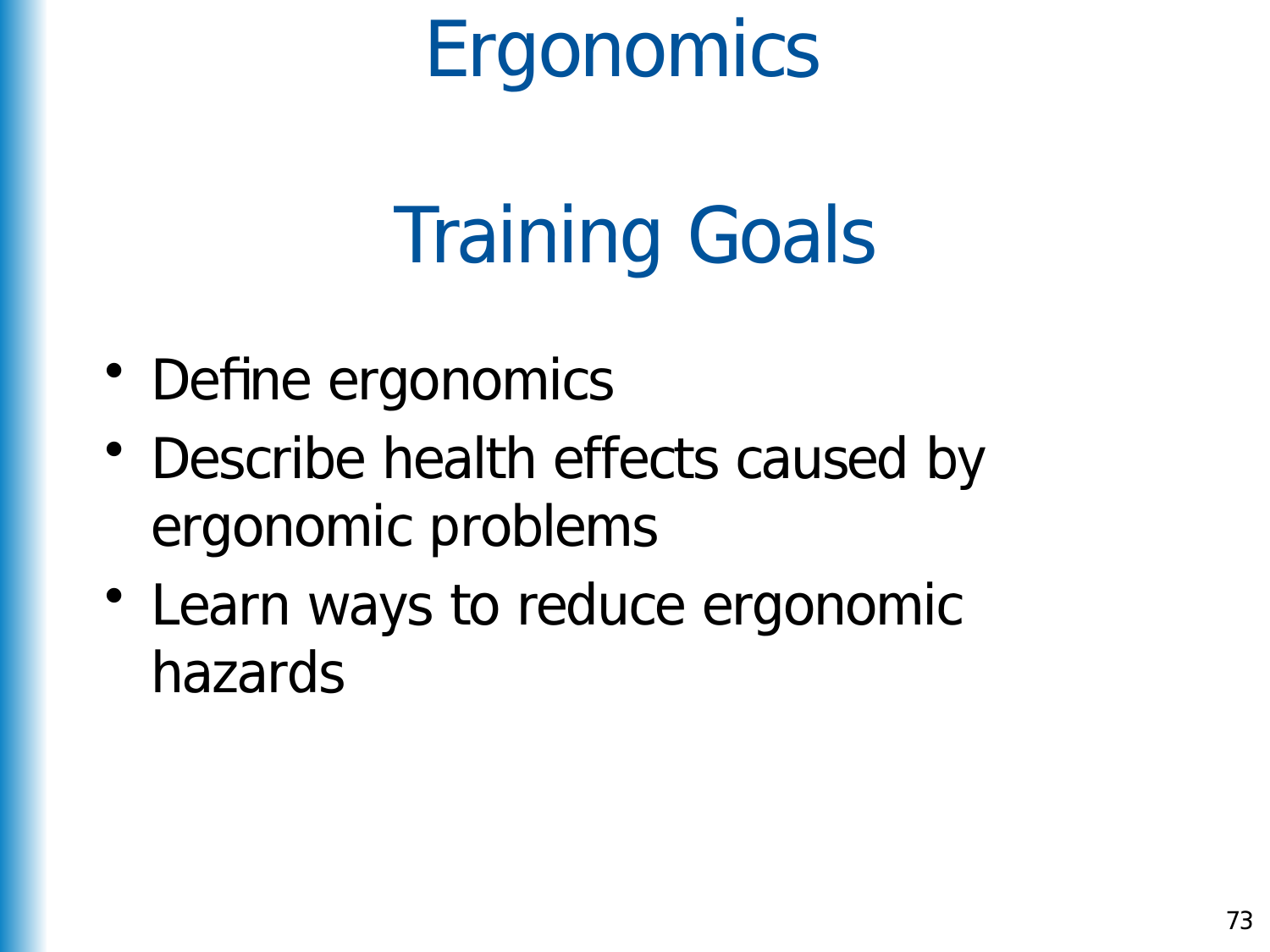

Ergonomics
Training Goals
Define ergonomics
Describe health effects caused by ergonomic problems
Learn ways to reduce ergonomic hazards

73